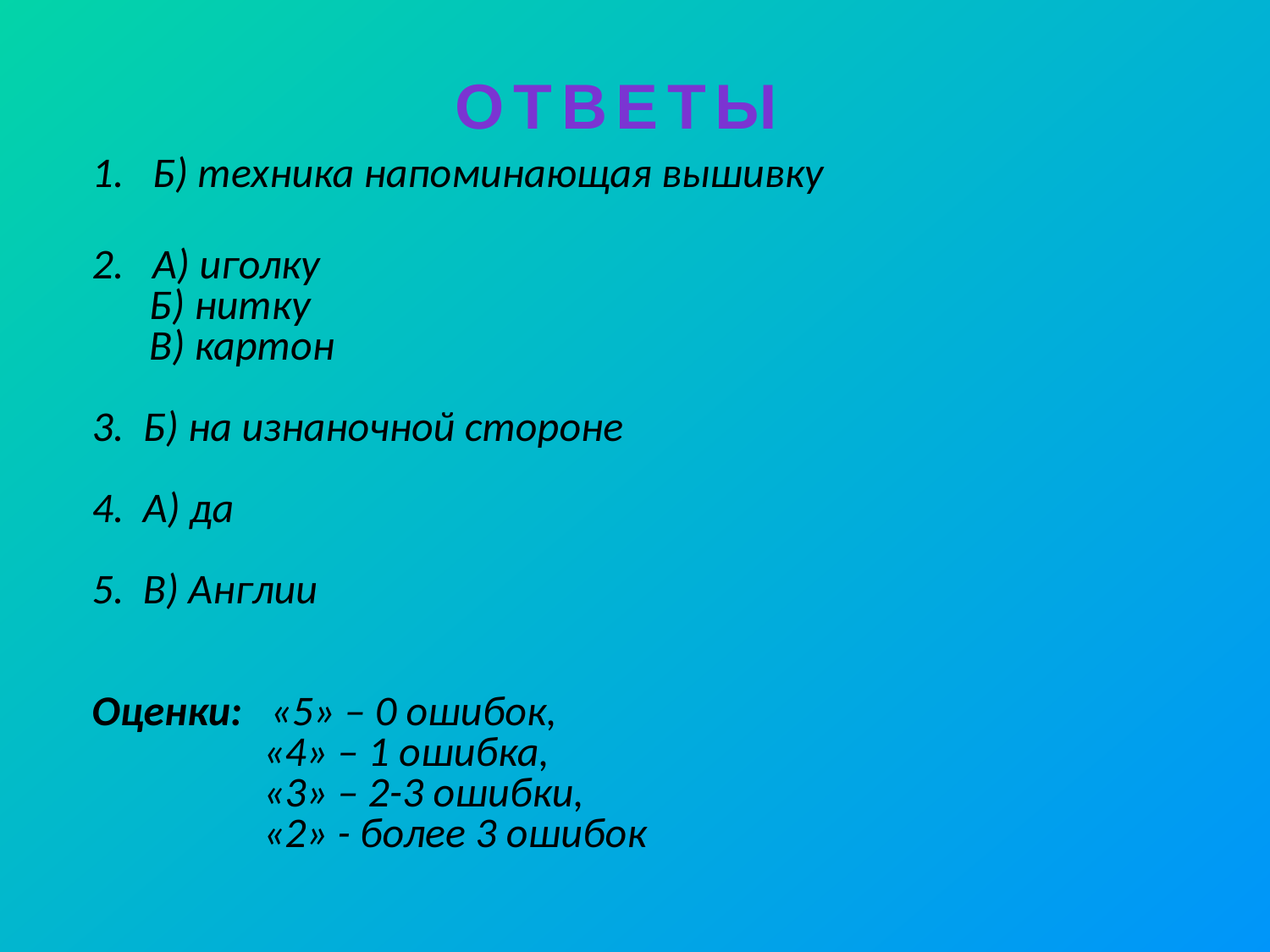

ОТВЕТЫ
1.   Б) техника напоминающая вышивку

2.   А) иголку
      Б) нитку
      В) картон

3.  Б) на изнаночной стороне

4.  А) да

5.  В) Англии

Оценки:   «5» – 0 ошибок,
                  «4» – 1 ошибка,
                  «3» – 2-3 ошибки,
                  «2» - более 3 ошибок